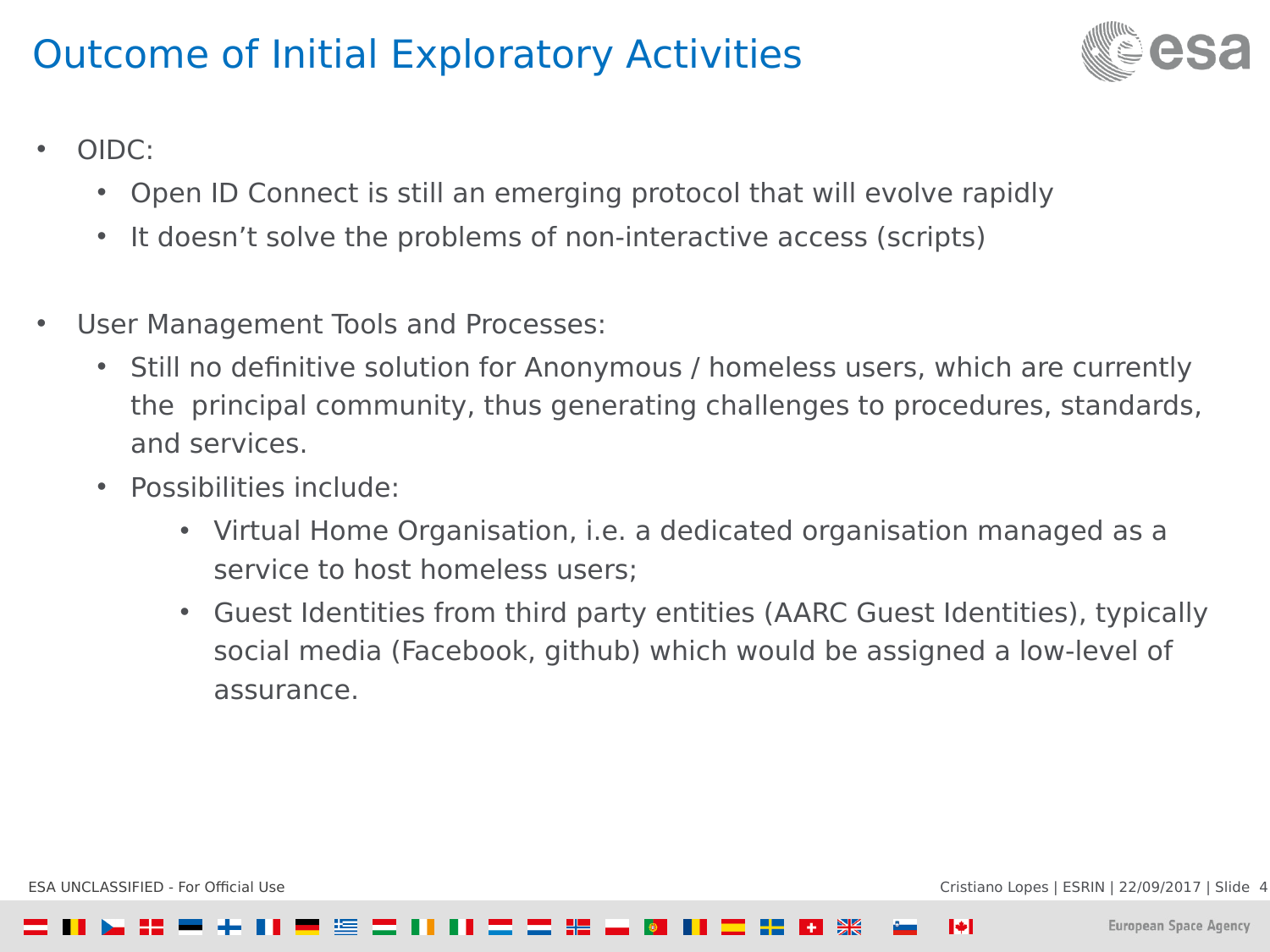

# Outcome of Initial Exploratory Activities
OIDC:
Open ID Connect is still an emerging protocol that will evolve rapidly
It doesn’t solve the problems of non-interactive access (scripts)

User Management Tools and Processes:
Still no definitive solution for Anonymous / homeless users, which are currently the  principal community, thus generating challenges to procedures, standards, and services.
Possibilities include:
Virtual Home Organisation, i.e. a dedicated organisation managed as a service to host homeless users;
Guest Identities from third party entities (AARC Guest Identities), typically social media (Facebook, github) which would be assigned a low-level of assurance.